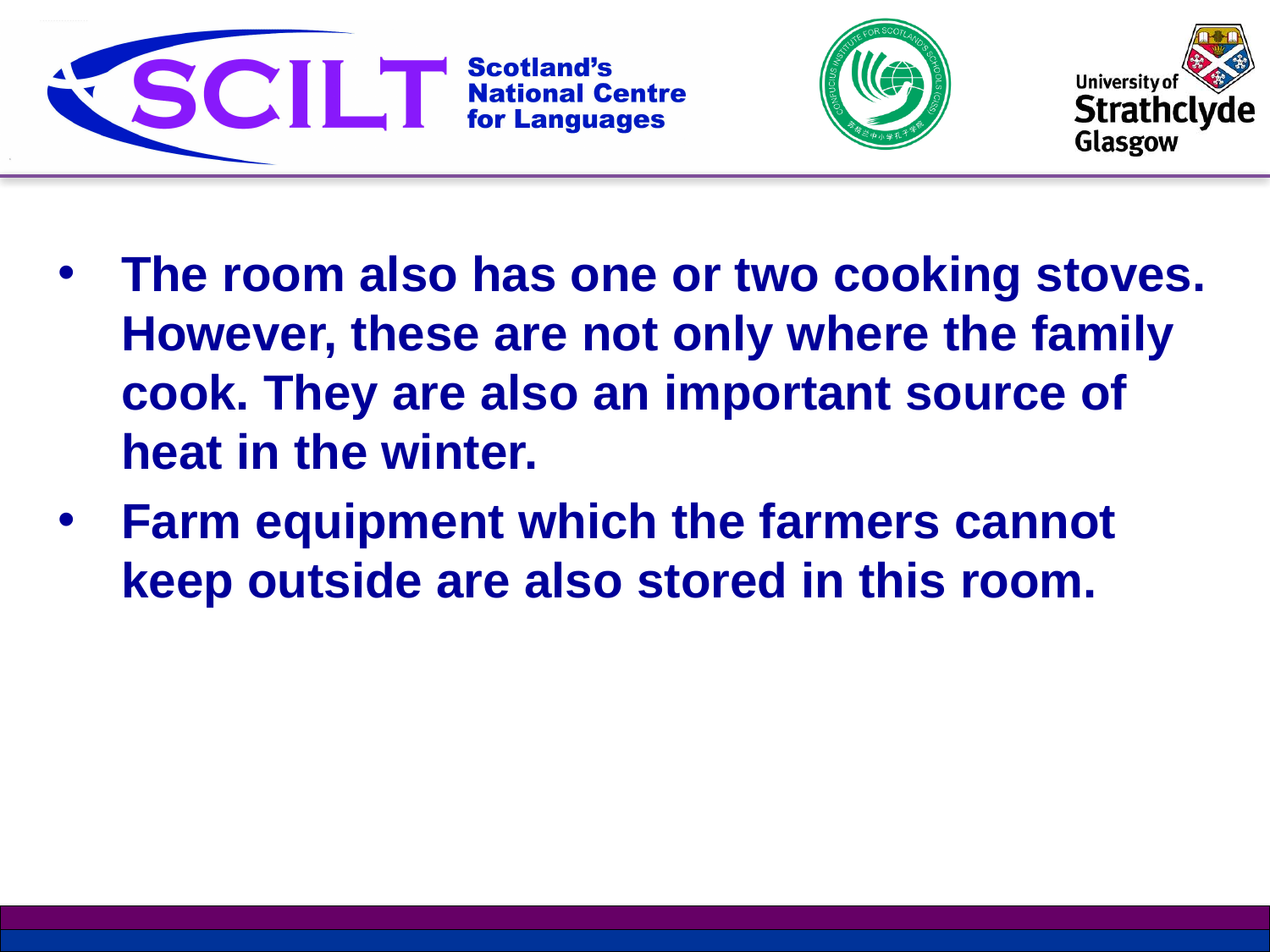

The room also has one or two cooking stoves. However, these are not only where the family cook. They are also an important source of heat in the winter.
Farm equipment which the farmers cannot keep outside are also stored in this room.